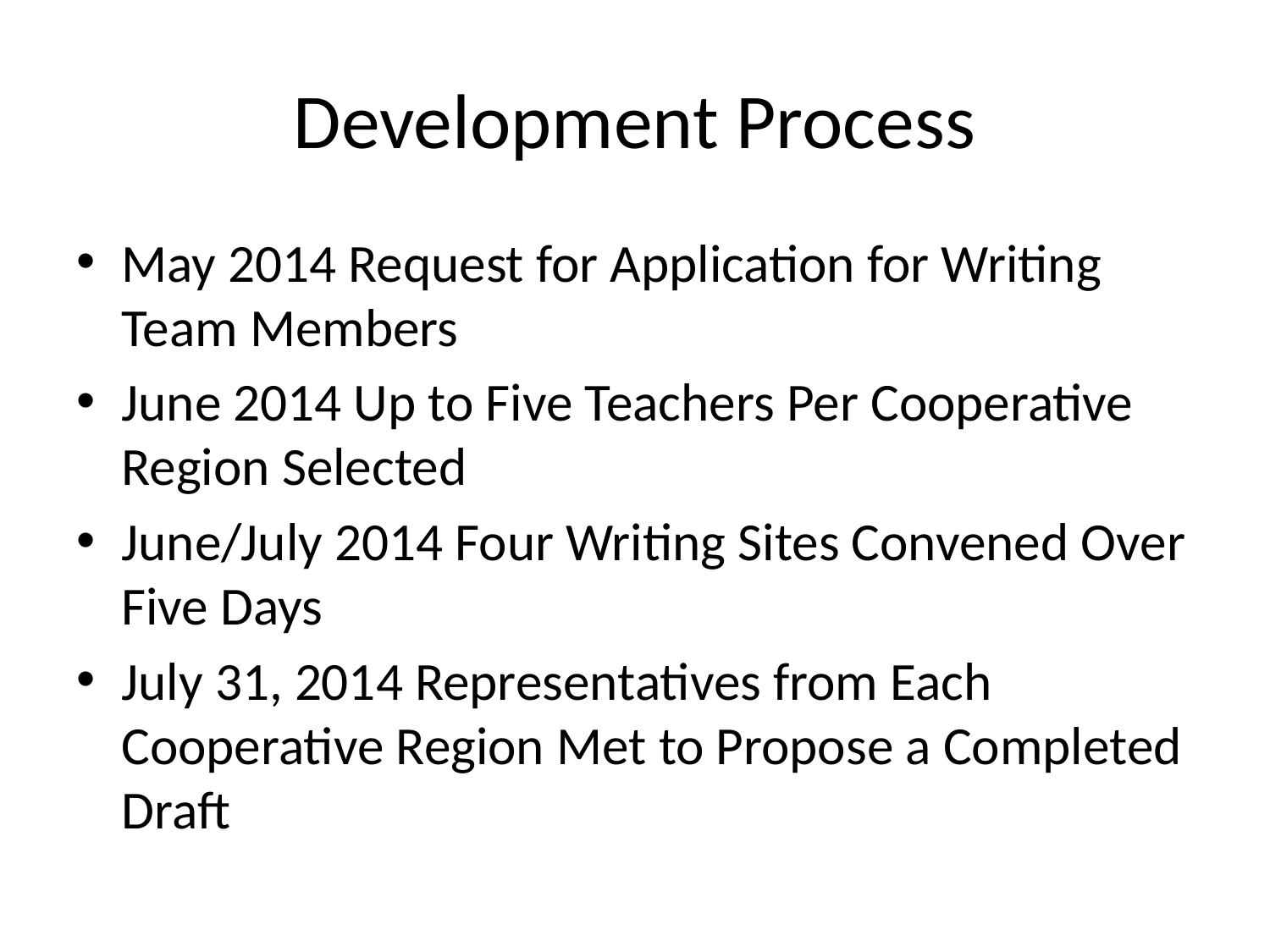

# Development Process
May 2014 Request for Application for Writing Team Members
June 2014 Up to Five Teachers Per Cooperative Region Selected
June/July 2014 Four Writing Sites Convened Over Five Days
July 31, 2014 Representatives from Each Cooperative Region Met to Propose a Completed Draft